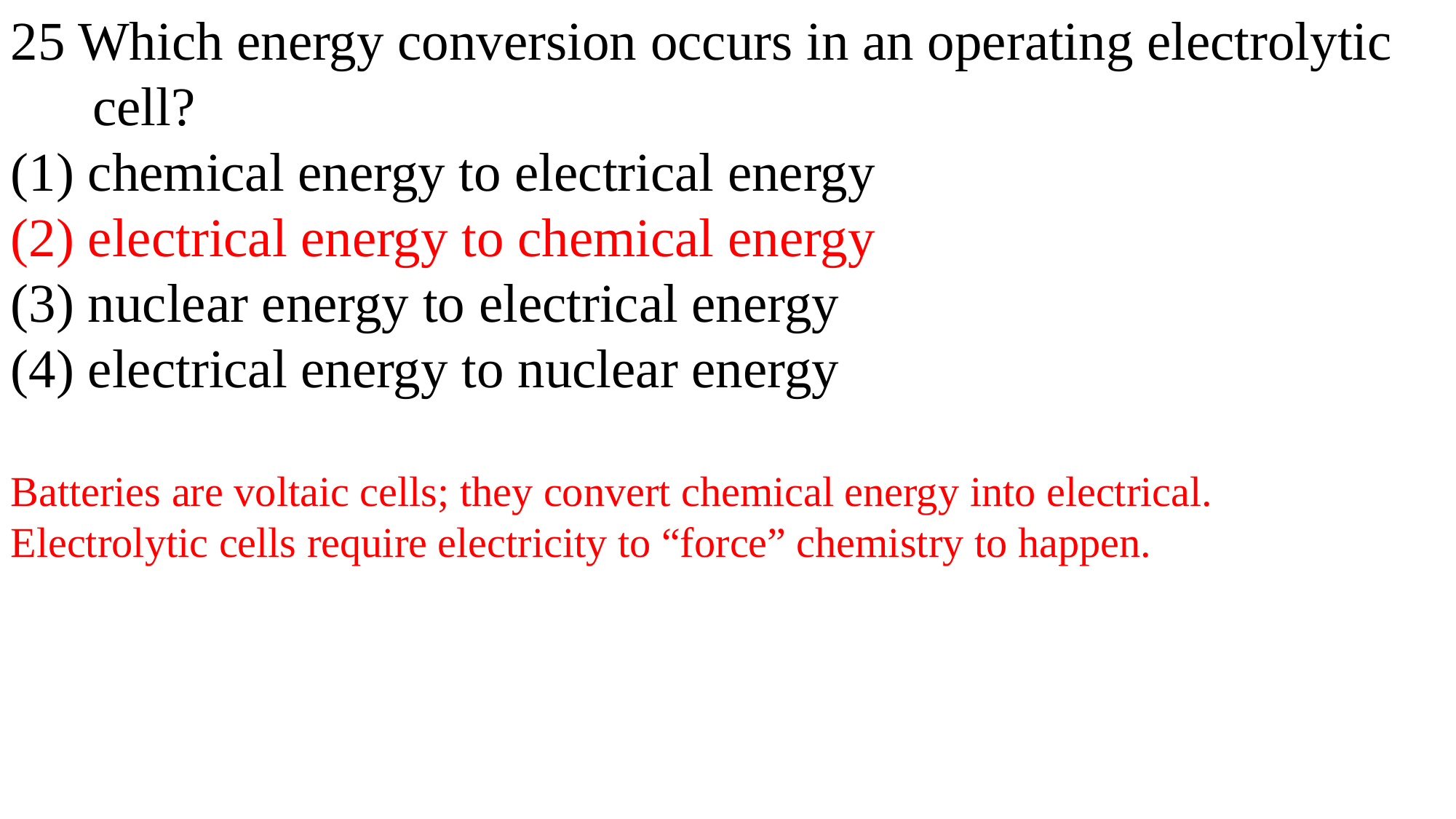

25 Which energy conversion occurs in an operating electrolytic
      cell?
(1) chemical energy to electrical energy
(2) electrical energy to chemical energy
(3) nuclear energy to electrical energy
(4) electrical energy to nuclear energy
Batteries are voltaic cells; they convert chemical energy into electrical.
Electrolytic cells require electricity to “force” chemistry to happen.